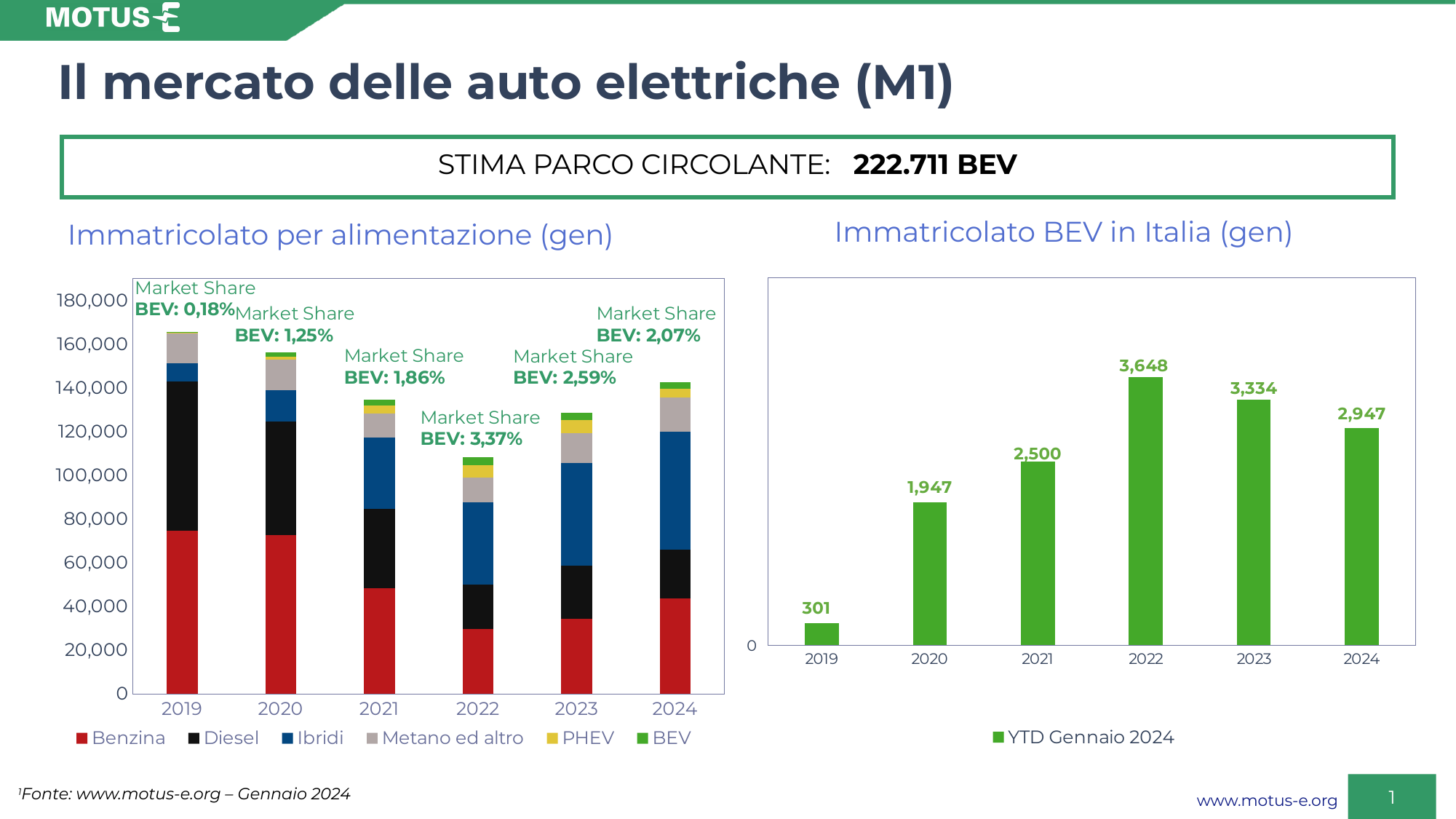

# Il mercato delle auto elettriche (M1)

STIMA PARCO CIRCOLANTE:   222.711 BEV

Immatricolato BEV in Italia (gen)

Immatricolato per alimentazione (gen)

### Chart

| Category | YTD Gennaio 2024 |
|---|---|
| 2019 | 301.0 |
| 2020 | 1947.0 |
| 2021 | 2500.0 |
| 2022 | 3648.0 |
| 2023 | 3334.0 |
| 2024 | 2947.0 |

### Chart

| Category | Benzina | Diesel | Ibridi | Metano ed altro | PHEV | BEV |
|---|---|---|---|---|---|---|
| 2019 | 74630.0 | 68145.0 | 8293.0 | 13762.0 | 285.0 | 301.0 |
| 2020 | 72492.0 | 52196.0 | 14359.0 | 13706.0 | 1338.0 | 1947.0 |
| 2021 | 48424.0 | 36149.0 | 32762.0 | 10868.0 | 3751.0 | 2500.0 |
| 2022 | 29495.0 | 20300.0 | 37666.0 | 11445.0 | 5549.0 | 3648.0 |
| 2023 | 34170.0 | 24442.0 | 47111.0 | 13507.0 | 6113.0 | 3334.0 |
| 2024 | 43491.0 | 22462.0 | 53870.0 | 15586.0 | 4050.0 | 2947.0 |
Market Share
BEV: 0,18%
1Fonte: www.motus-e.org – Gennaio 2024